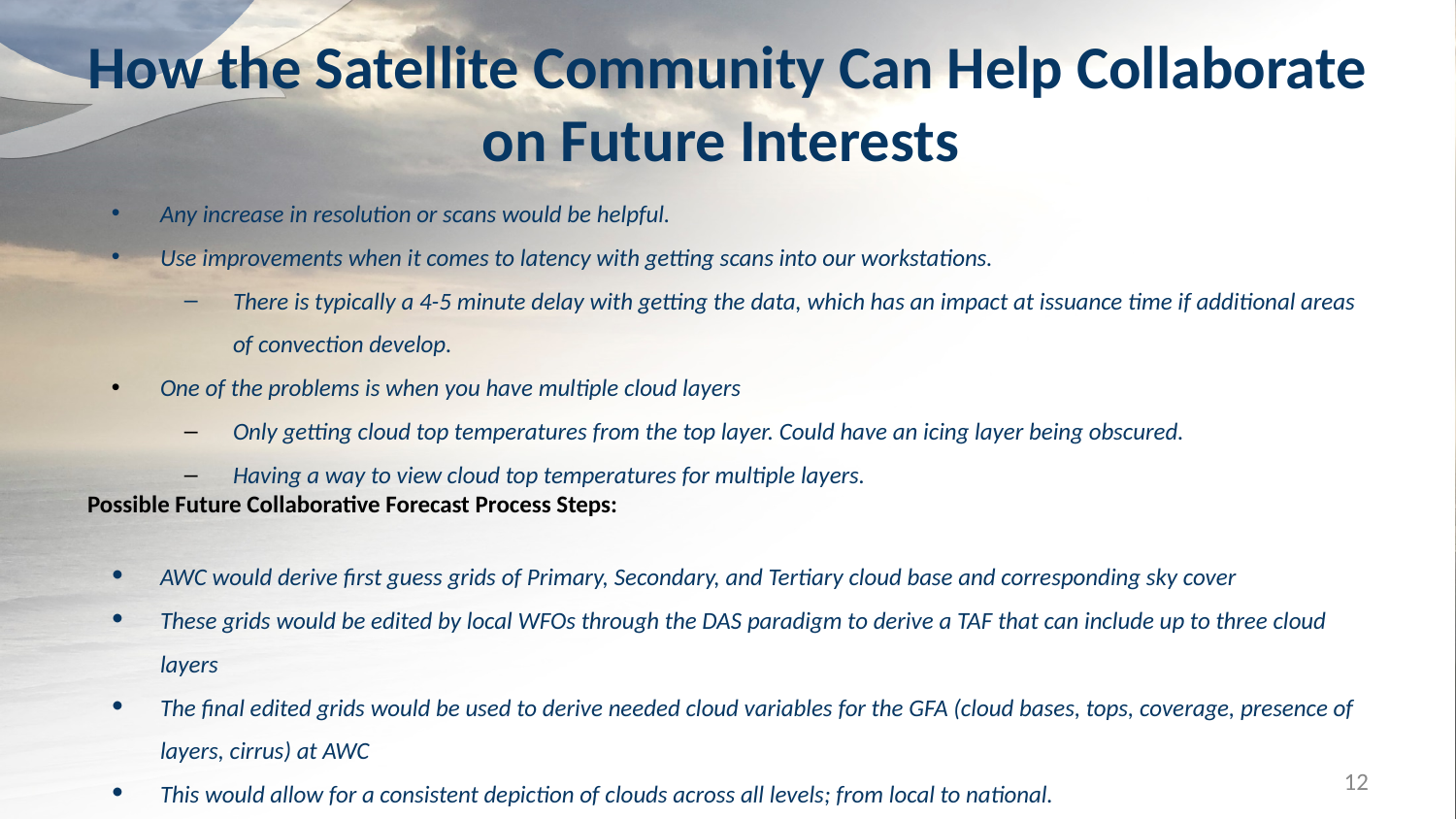

# How the Satellite Community Can Help Collaborate on Future Interests
Any increase in resolution or scans would be helpful.
Use improvements when it comes to latency with getting scans into our workstations.
There is typically a 4-5 minute delay with getting the data, which has an impact at issuance time if additional areas of convection develop.
One of the problems is when you have multiple cloud layers
Only getting cloud top temperatures from the top layer. Could have an icing layer being obscured.
Having a way to view cloud top temperatures for multiple layers.
Possible Future Collaborative Forecast Process Steps:

AWC would derive first guess grids of Primary, Secondary, and Tertiary cloud base and corresponding sky cover
These grids would be edited by local WFOs through the DAS paradigm to derive a TAF that can include up to three cloud layers
The final edited grids would be used to derive needed cloud variables for the GFA (cloud bases, tops, coverage, presence of layers, cirrus) at AWC
This would allow for a consistent depiction of clouds across all levels; from local to national.
12